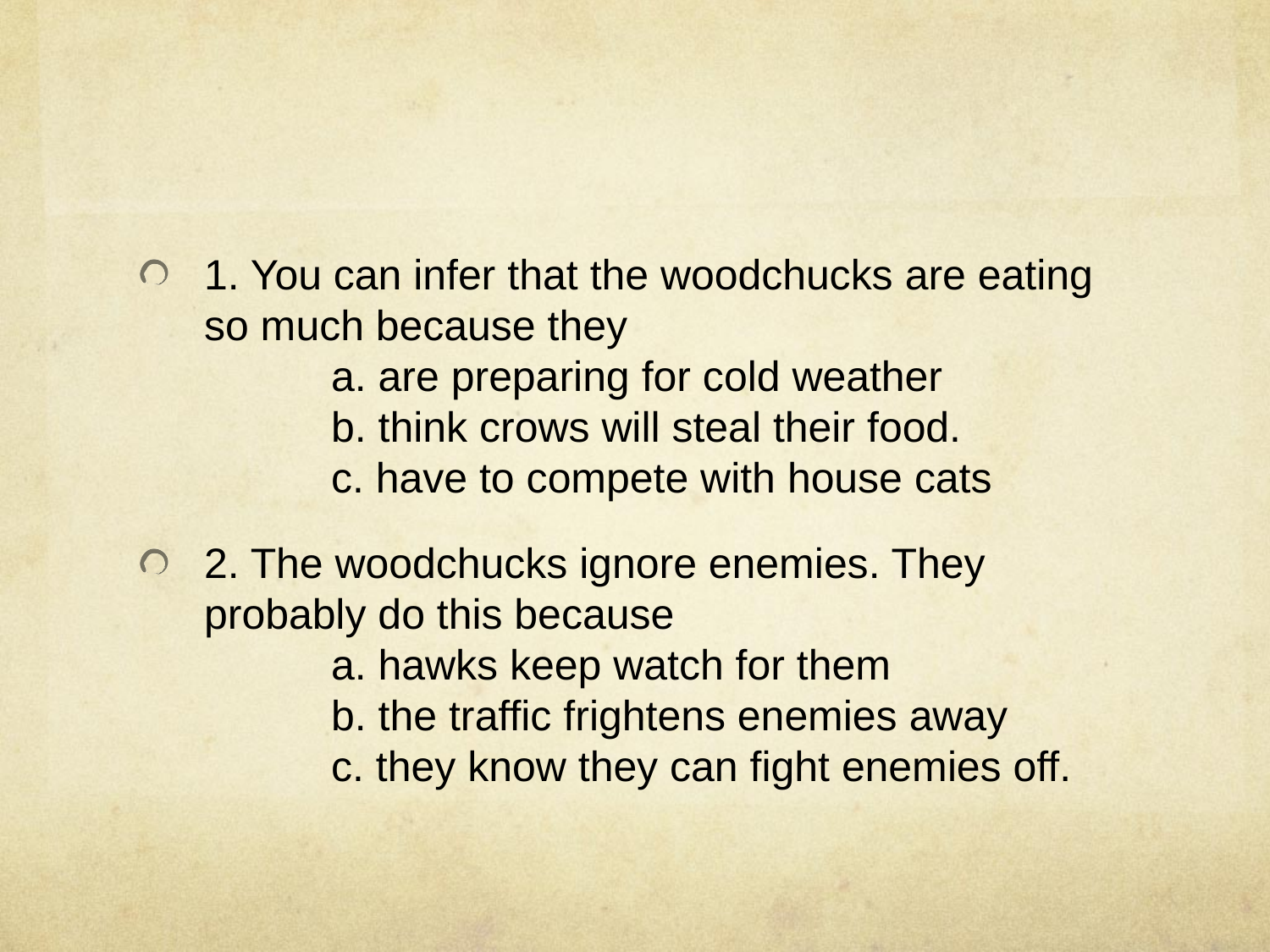

#
1. You can infer that the woodchucks are eating so much because they
	a. are preparing for cold weather
	b. think crows will steal their food.
	c. have to compete with house cats
2. The woodchucks ignore enemies. They probably do this because
	a. hawks keep watch for them
	b. the traffic frightens enemies away
	c. they know they can fight enemies off.